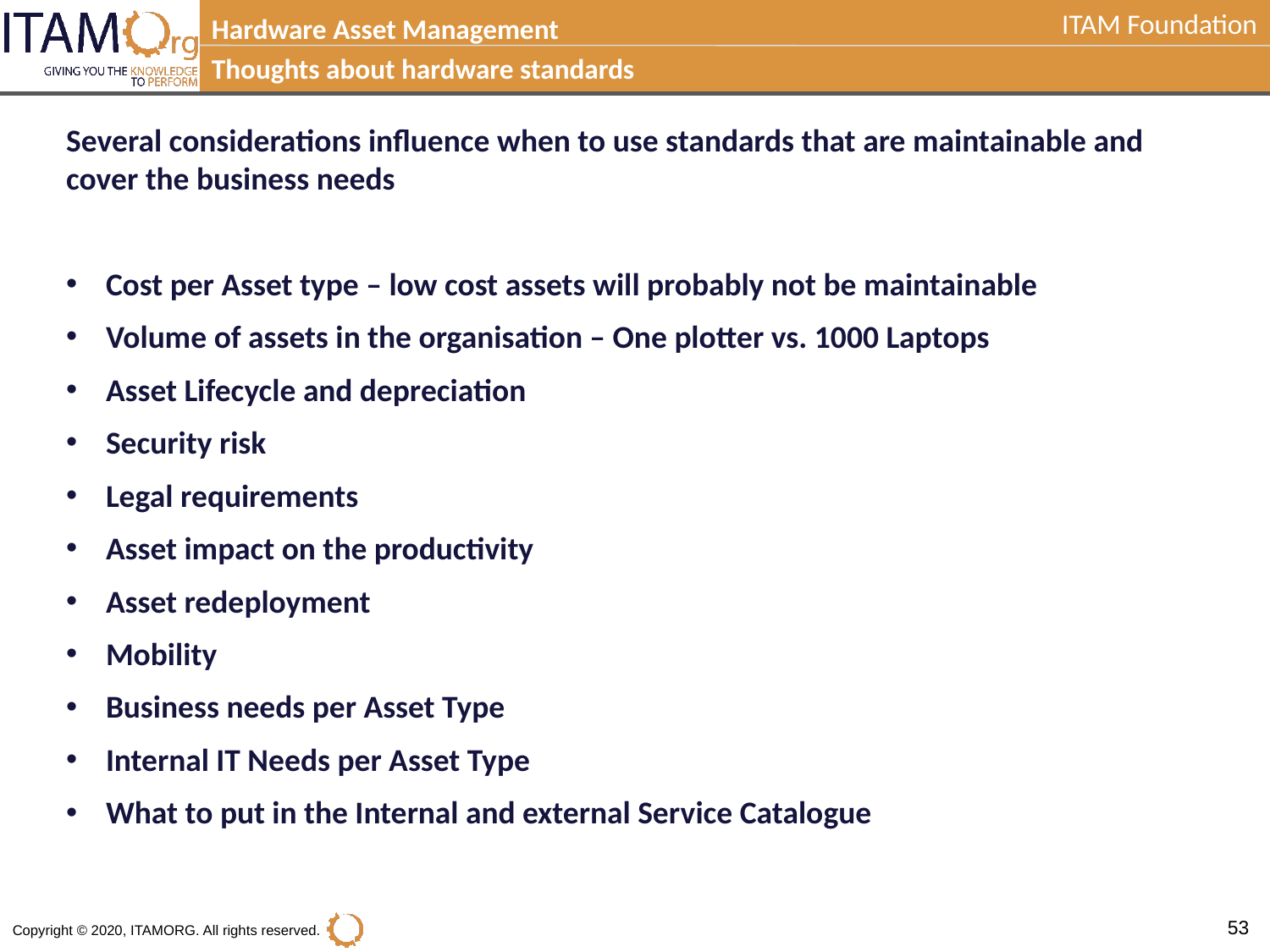

Hardware Asset Management
Thoughts about hardware standards
Several considerations influence when to use standards that are maintainable and cover the business needs

Cost per Asset type – low cost assets will probably not be maintainable
Volume of assets in the organisation – One plotter vs. 1000 Laptops
Asset Lifecycle and depreciation
Security risk
Legal requirements
Asset impact on the productivity
Asset redeployment
Mobility
Business needs per Asset Type
Internal IT Needs per Asset Type
What to put in the Internal and external Service Catalogue